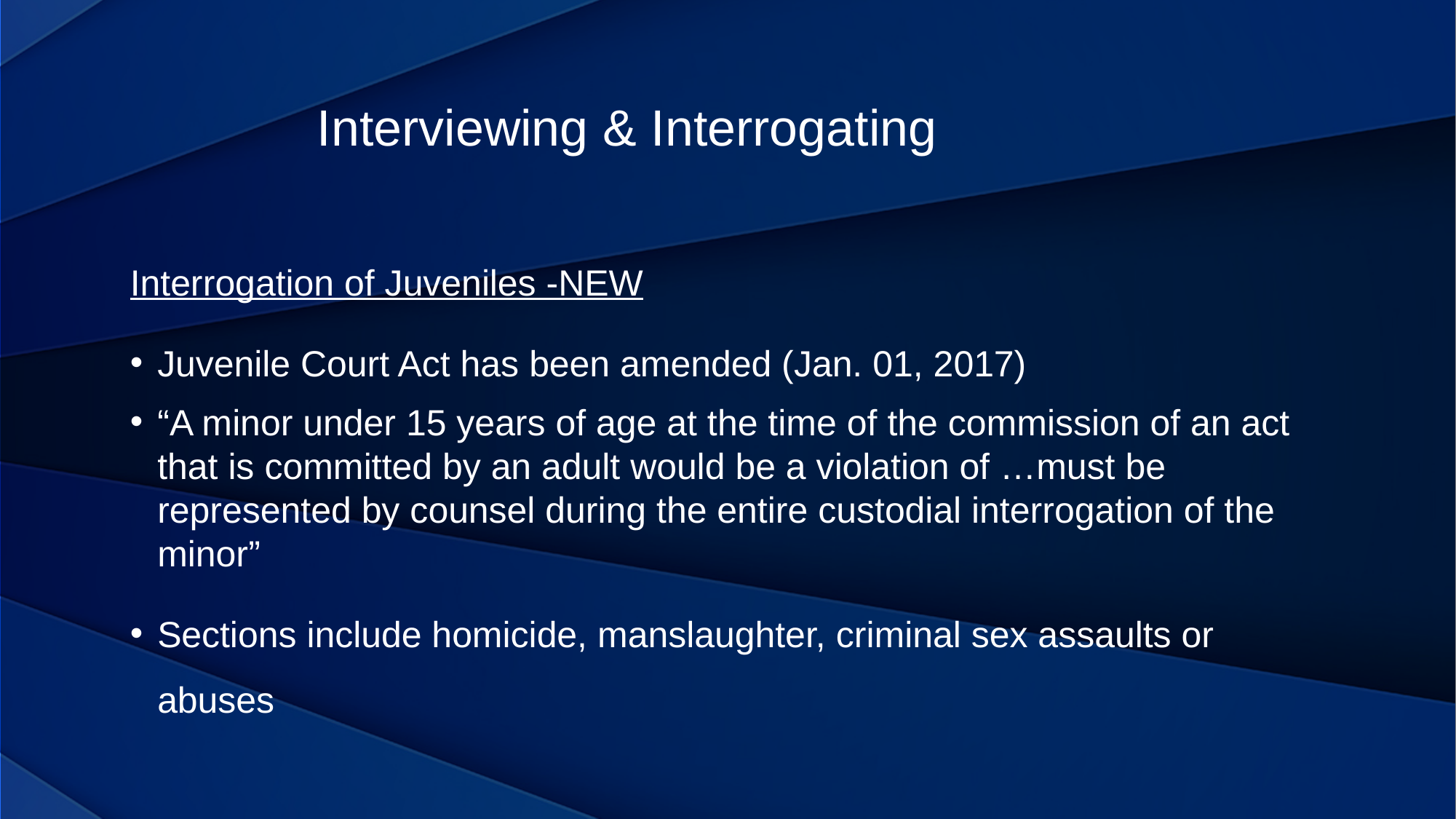

Interviewing & Interrogating
Interrogation of Juveniles -NEW
Juvenile Court Act has been amended (Jan. 01, 2017)
“A minor under 15 years of age at the time of the commission of an act that is committed by an adult would be a violation of …must be represented by counsel during the entire custodial interrogation of the minor”
Sections include homicide, manslaughter, criminal sex assaults or abuses